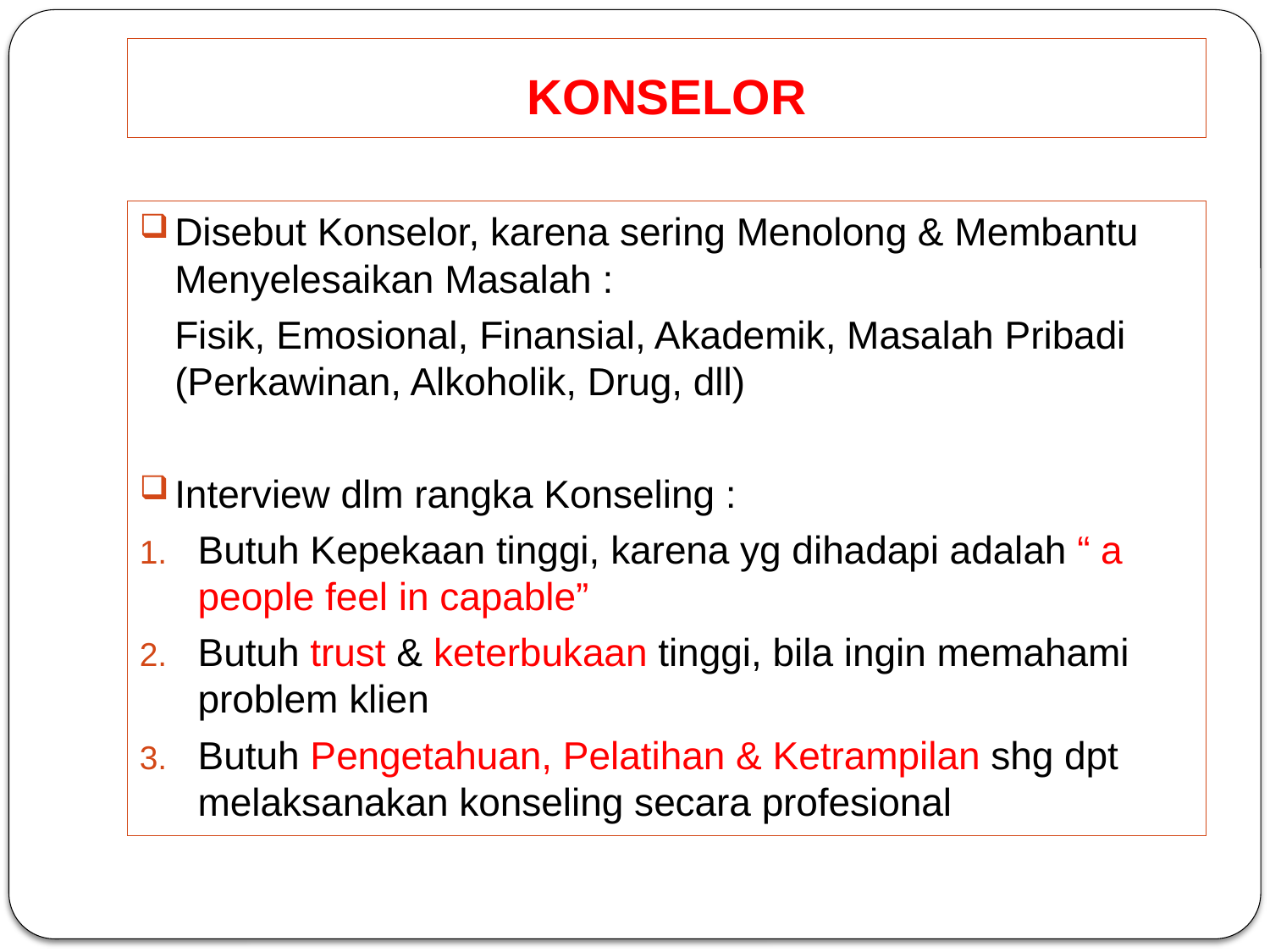

# KONSELOR
Disebut Konselor, karena sering Menolong & Membantu Menyelesaikan Masalah :
	Fisik, Emosional, Finansial, Akademik, Masalah Pribadi (Perkawinan, Alkoholik, Drug, dll)

Interview dlm rangka Konseling :
Butuh Kepekaan tinggi, karena yg dihadapi adalah “ a people feel in capable”
Butuh trust & keterbukaan tinggi, bila ingin memahami problem klien
Butuh Pengetahuan, Pelatihan & Ketrampilan shg dpt melaksanakan konseling secara profesional